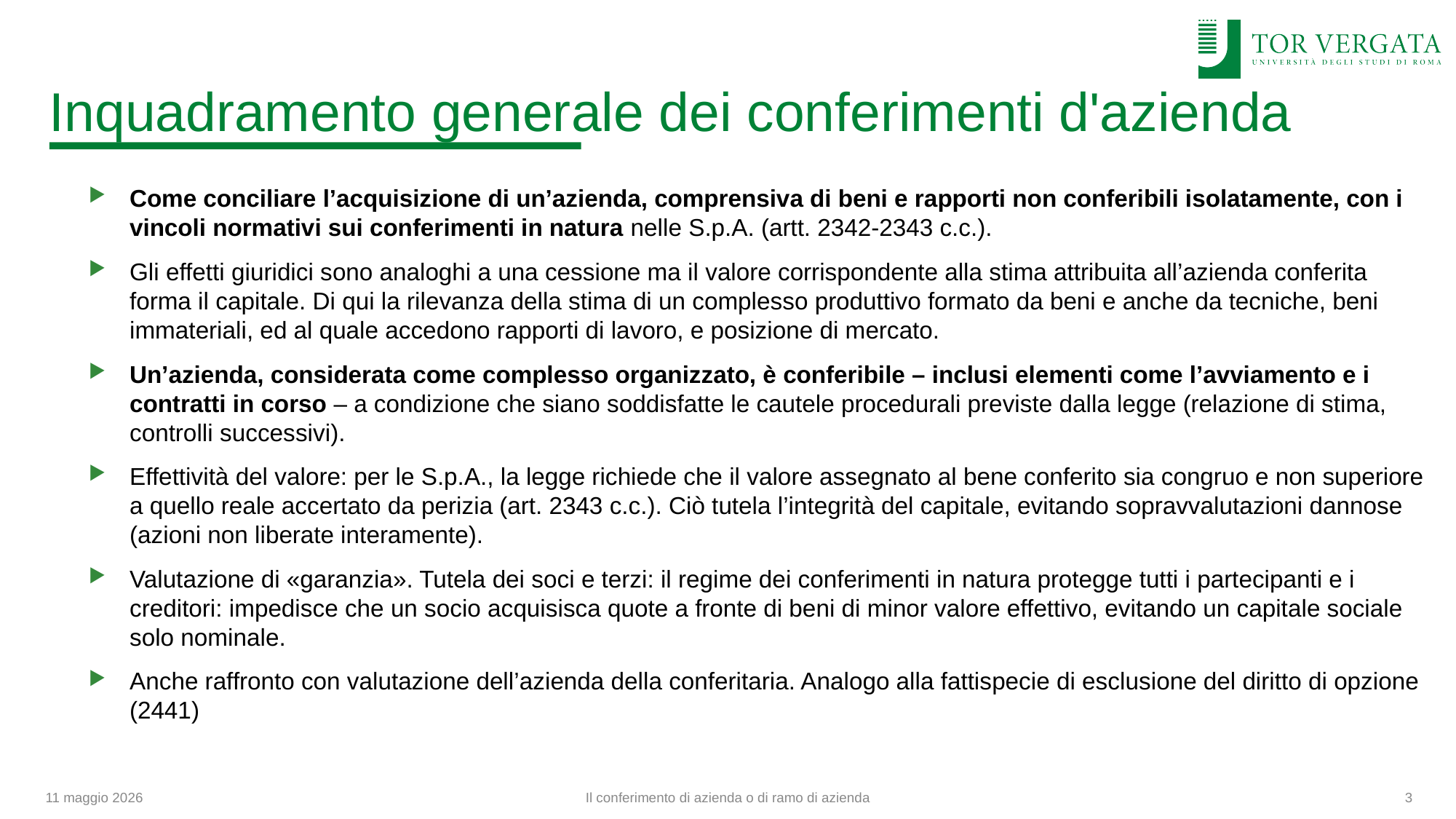

# Inquadramento generale dei conferimenti d'azienda
Come conciliare l’acquisizione di un’azienda, comprensiva di beni e rapporti non conferibili isolatamente, con i vincoli normativi sui conferimenti in natura nelle S.p.A. (artt. 2342-2343 c.c.).
Gli effetti giuridici sono analoghi a una cessione ma il valore corrispondente alla stima attribuita all’azienda conferita forma il capitale. Di qui la rilevanza della stima di un complesso produttivo formato da beni e anche da tecniche, beni immateriali, ed al quale accedono rapporti di lavoro, e posizione di mercato.
Un’azienda, considerata come complesso organizzato, è conferibile – inclusi elementi come l’avviamento e i contratti in corso – a condizione che siano soddisfatte le cautele procedurali previste dalla legge (relazione di stima, controlli successivi).
Effettività del valore: per le S.p.A., la legge richiede che il valore assegnato al bene conferito sia congruo e non superiore a quello reale accertato da perizia (art. 2343 c.c.). Ciò tutela l’integrità del capitale, evitando sopravvalutazioni dannose (azioni non liberate interamente).
Valutazione di «garanzia». Tutela dei soci e terzi: il regime dei conferimenti in natura protegge tutti i partecipanti e i creditori: impedisce che un socio acquisisca quote a fronte di beni di minor valore effettivo, evitando un capitale sociale solo nominale.
Anche raffronto con valutazione dell’azienda della conferitaria. Analogo alla fattispecie di esclusione del diritto di opzione (2441)

11 maggio 2026
Il conferimento di azienda o di ramo di azienda
3